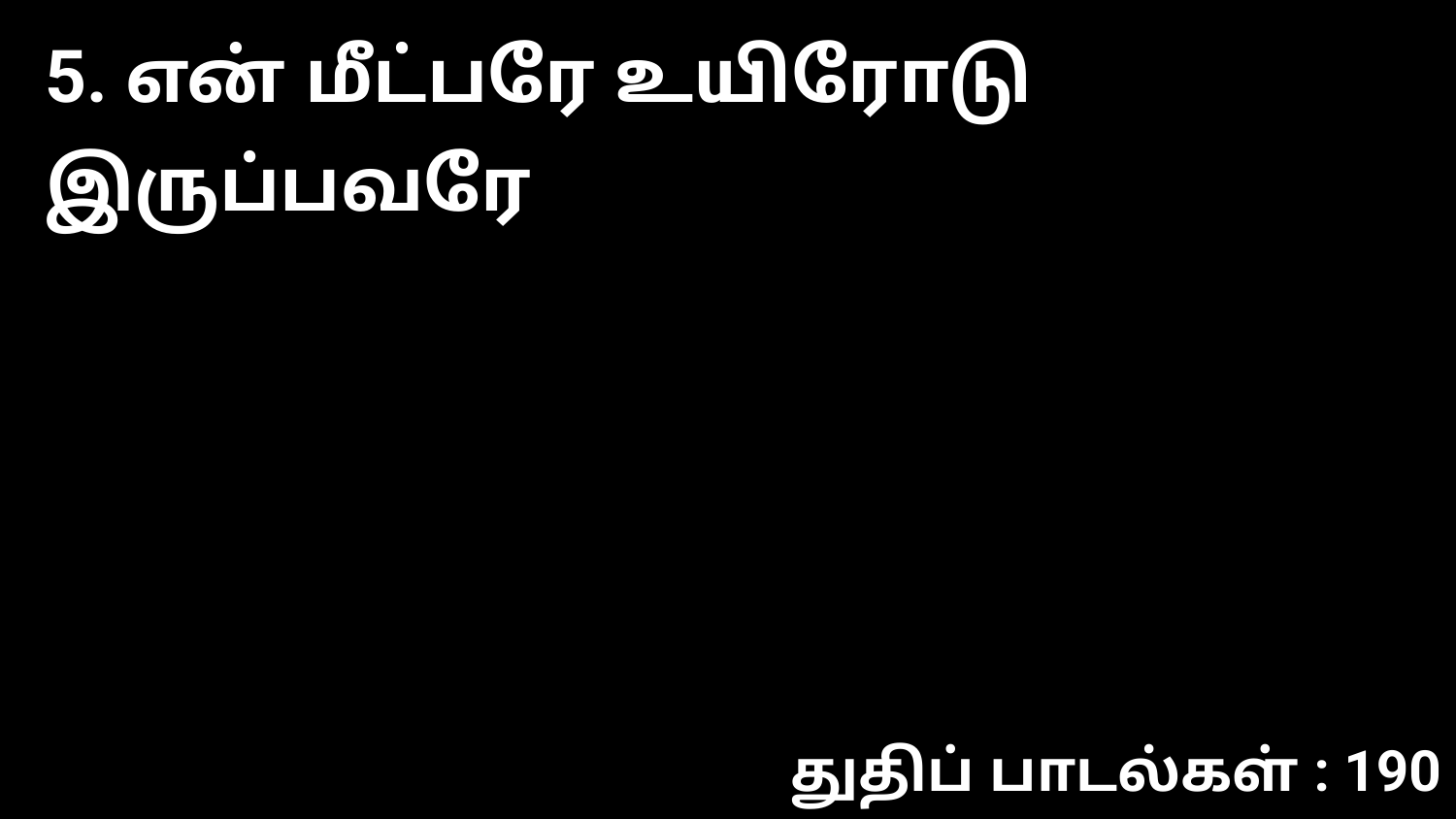

5. என் மீட்பரே உயிரோடு இருப்பவரே
துதிப் பாடல்கள் : 190